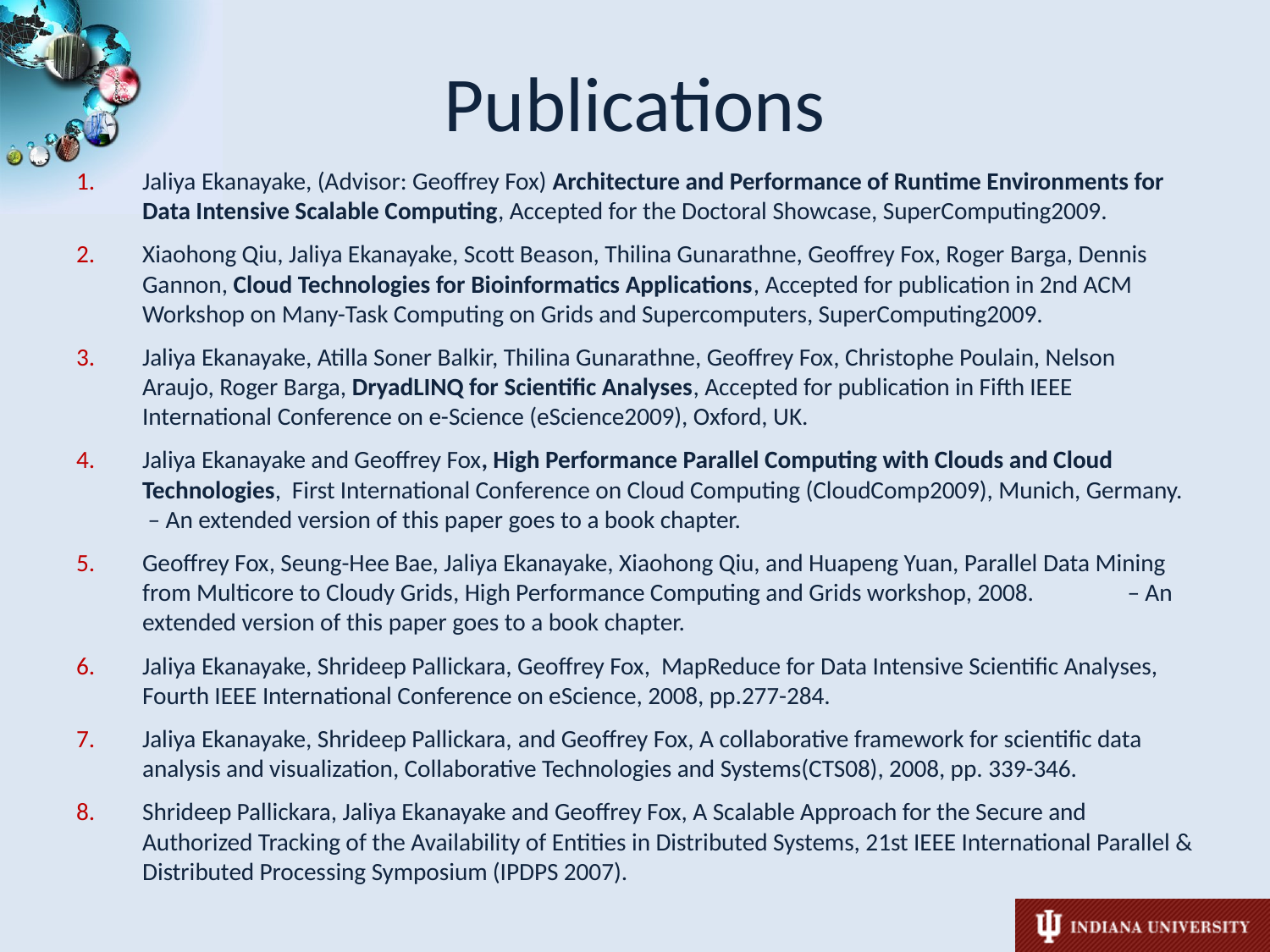

# Publications
Jaliya Ekanayake, (Advisor: Geoffrey Fox) Architecture and Performance of Runtime Environments for Data Intensive Scalable Computing, Accepted for the Doctoral Showcase, SuperComputing2009.

Xiaohong Qiu, Jaliya Ekanayake, Scott Beason, Thilina Gunarathne, Geoffrey Fox, Roger Barga, Dennis Gannon, Cloud Technologies for Bioinformatics Applications, Accepted for publication in 2nd ACM Workshop on Many-Task Computing on Grids and Supercomputers, SuperComputing2009.

Jaliya Ekanayake, Atilla Soner Balkir, Thilina Gunarathne, Geoffrey Fox, Christophe Poulain, Nelson Araujo, Roger Barga, DryadLINQ for Scientific Analyses, Accepted for publication in Fifth IEEE International Conference on e-Science (eScience2009), Oxford, UK.

Jaliya Ekanayake and Geoffrey Fox, High Performance Parallel Computing with Clouds and Cloud Technologies,  First International Conference on Cloud Computing (CloudComp2009), Munich, Germany.   – An extended version of this paper goes to a book chapter.

Geoffrey Fox, Seung-Hee Bae, Jaliya Ekanayake, Xiaohong Qiu, and Huapeng Yuan, Parallel Data Mining from Multicore to Cloudy Grids, High Performance Computing and Grids workshop, 2008.                 – An extended version of this paper goes to a book chapter.

Jaliya Ekanayake, Shrideep Pallickara, Geoffrey Fox,  MapReduce for Data Intensive Scientific Analyses, Fourth IEEE International Conference on eScience, 2008, pp.277-284.

Jaliya Ekanayake, Shrideep Pallickara, and Geoffrey Fox, A collaborative framework for scientific data analysis and visualization, Collaborative Technologies and Systems(CTS08), 2008, pp. 339-346.

Shrideep Pallickara, Jaliya Ekanayake and Geoffrey Fox, A Scalable Approach for the Secure and Authorized Tracking of the Availability of Entities in Distributed Systems, 21st IEEE International Parallel & Distributed Processing Symposium (IPDPS 2007).